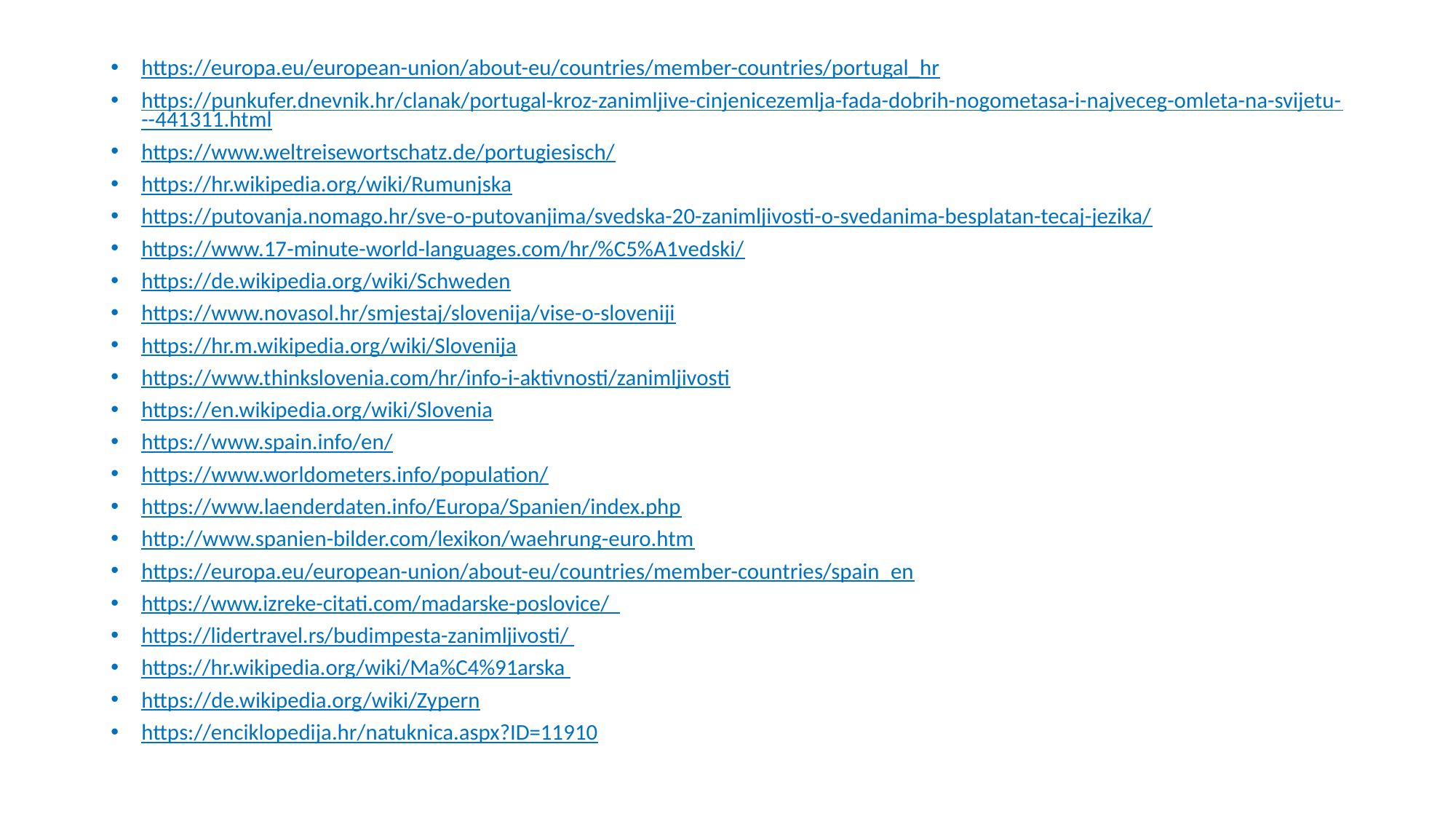

https://europa.eu/european-union/about-eu/countries/member-countries/portugal_hr
https://punkufer.dnevnik.hr/clanak/portugal-kroz-zanimljive-cinjenicezemlja-fada-dobrih-nogometasa-i-najveceg-omleta-na-svijetu---441311.html
https://www.weltreisewortschatz.de/portugiesisch/
https://hr.wikipedia.org/wiki/Rumunjska
https://putovanja.nomago.hr/sve-o-putovanjima/svedska-20-zanimljivosti-o-svedanima-besplatan-tecaj-jezika/
https://www.17-minute-world-languages.com/hr/%C5%A1vedski/
https://de.wikipedia.org/wiki/Schweden
https://www.novasol.hr/smjestaj/slovenija/vise-o-sloveniji
https://hr.m.wikipedia.org/wiki/Slovenija
https://www.thinkslovenia.com/hr/info-i-aktivnosti/zanimljivosti
https://en.wikipedia.org/wiki/Slovenia
https://www.spain.info/en/​
https://www.worldometers.info/population/​
https://www.laenderdaten.info/Europa/Spanien/index.php​
http://www.spanien-bilder.com/lexikon/waehrung-euro.htm​
https://europa.eu/european-union/about-eu/countries/member-countries/spain_en
https://www.izreke-citati.com/madarske-poslovice/
https://lidertravel.rs/budimpesta-zanimljivosti/
https://hr.wikipedia.org/wiki/Ma%C4%91arska
https://de.wikipedia.org/wiki/Zypern ​
https://enciklopedija.hr/nat​uknica.aspx?ID=11910